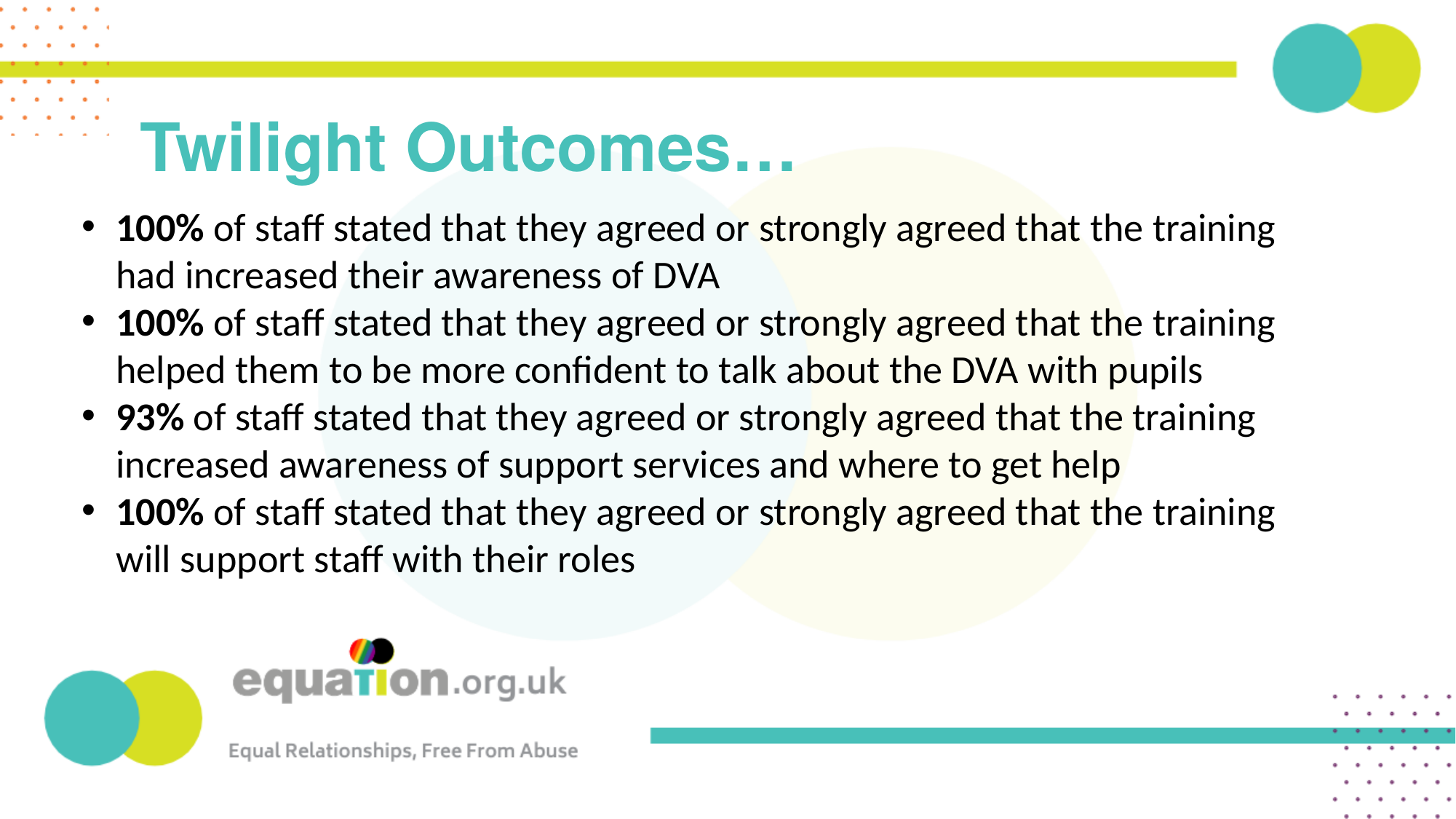

# Twilight Outcomes…
100% of staff stated that they agreed or strongly agreed that the training had increased their awareness of DVA
100% of staff stated that they agreed or strongly agreed that the training helped them to be more confident to talk about the DVA with pupils
93% of staff stated that they agreed or strongly agreed that the training increased awareness of support services and where to get help
100% of staff stated that they agreed or strongly agreed that the training will support staff with their roles